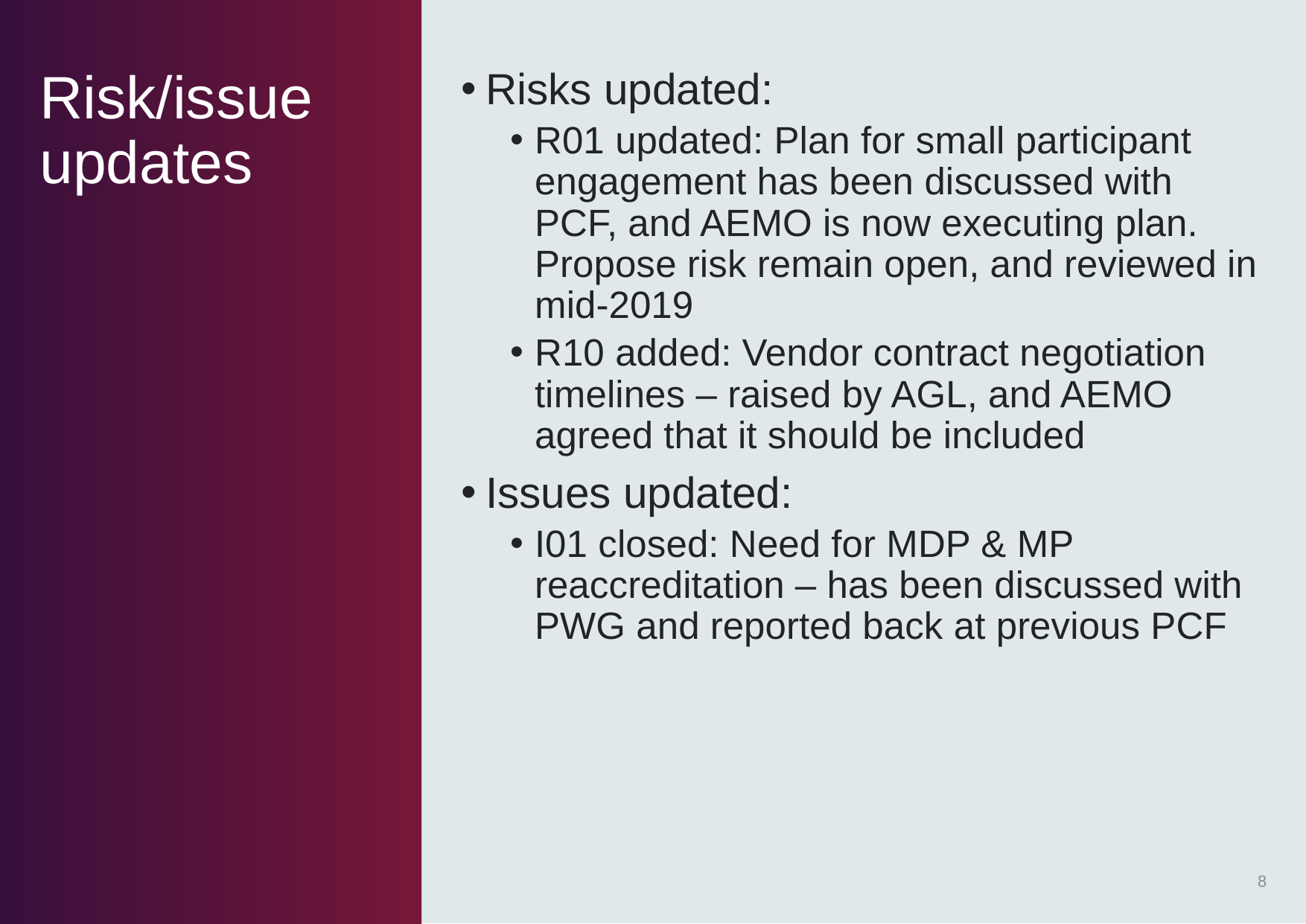

# Risk/issue updates
Risks updated:
R01 updated: Plan for small participant engagement has been discussed with PCF, and AEMO is now executing plan. Propose risk remain open, and reviewed in mid-2019
R10 added: Vendor contract negotiation timelines – raised by AGL, and AEMO agreed that it should be included
Issues updated:
I01 closed: Need for MDP & MP reaccreditation – has been discussed with PWG and reported back at previous PCF

8